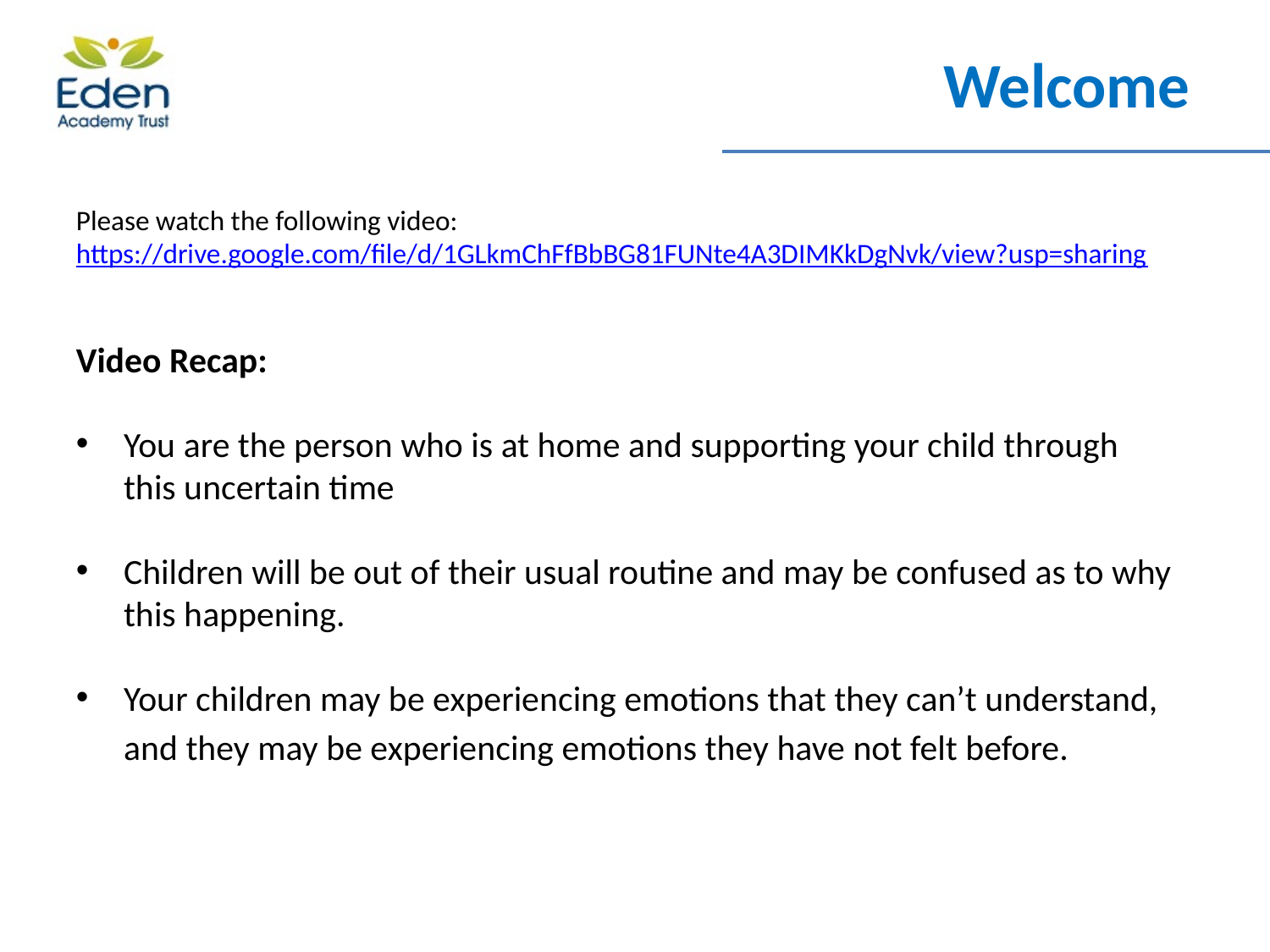

# Welcome

Please watch the following video: https://drive.google.com/file/d/1GLkmChFfBbBG81FUNte4A3DIMKkDgNvk/view?usp=sharing

Video Recap:

You are the person who is at home and supporting your child through this uncertain time

Children will be out of their usual routine and may be confused as to why this happening.

Your children may be experiencing emotions that they can’t understand, and they may be experiencing emotions they have not felt before.